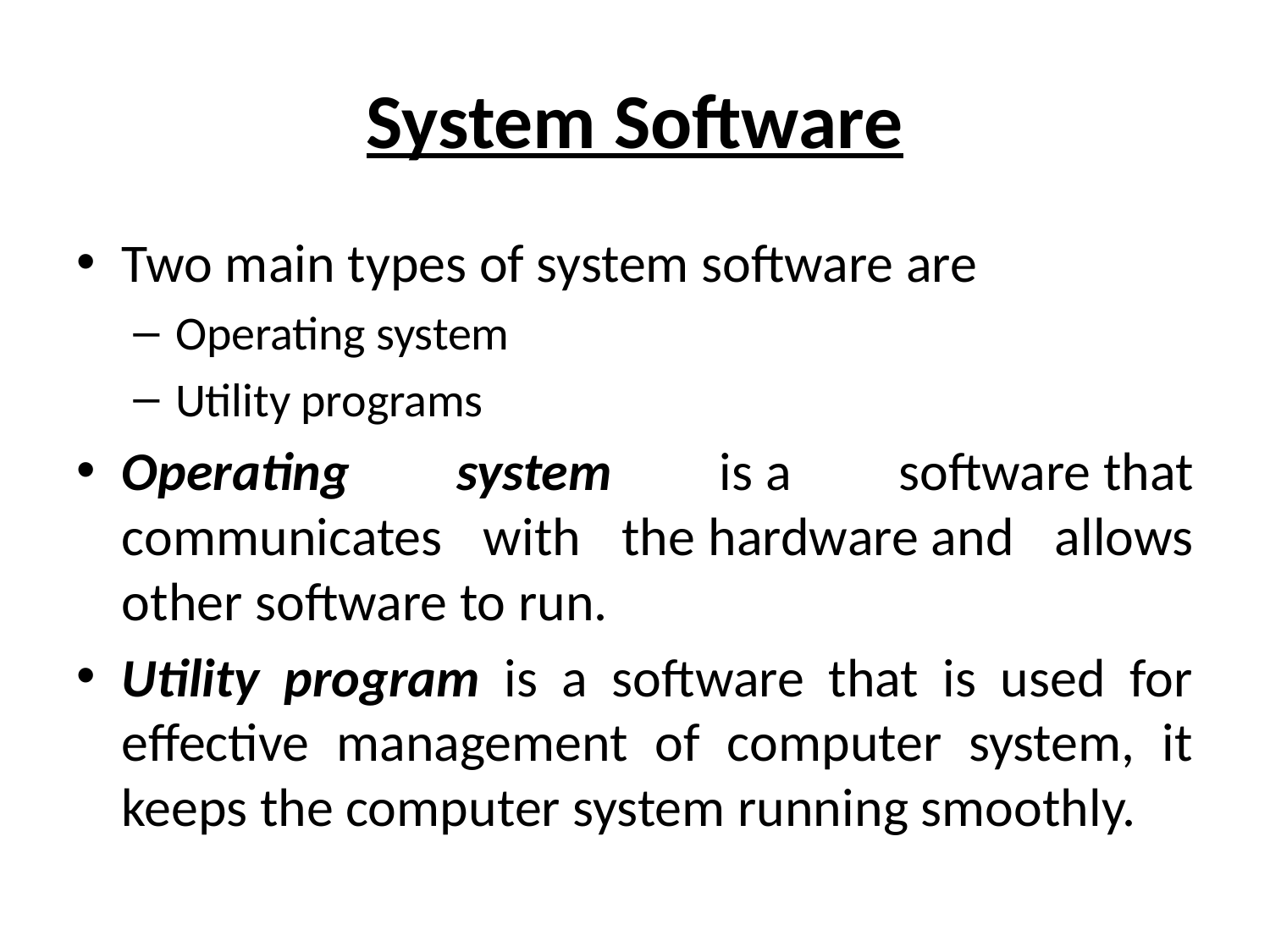

# System Software
Two main types of system software are
Operating system
Utility programs
Operating system is a software that communicates with the hardware and allows other software to run.
Utility program is a software that is used for effective management of computer system, it keeps the computer system running smoothly.